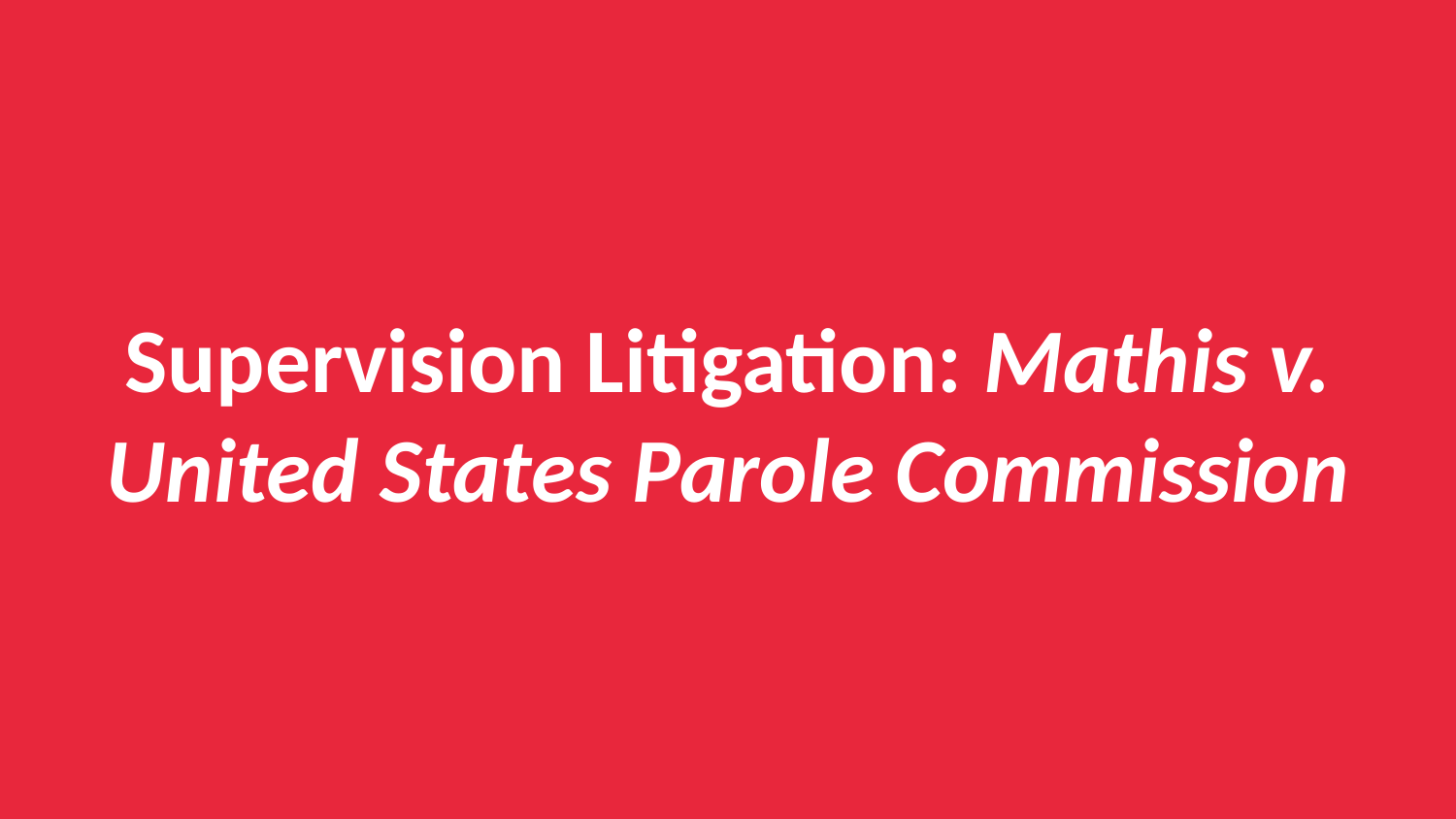

# Supervision Litigation: Mathis v. United States Parole Commission